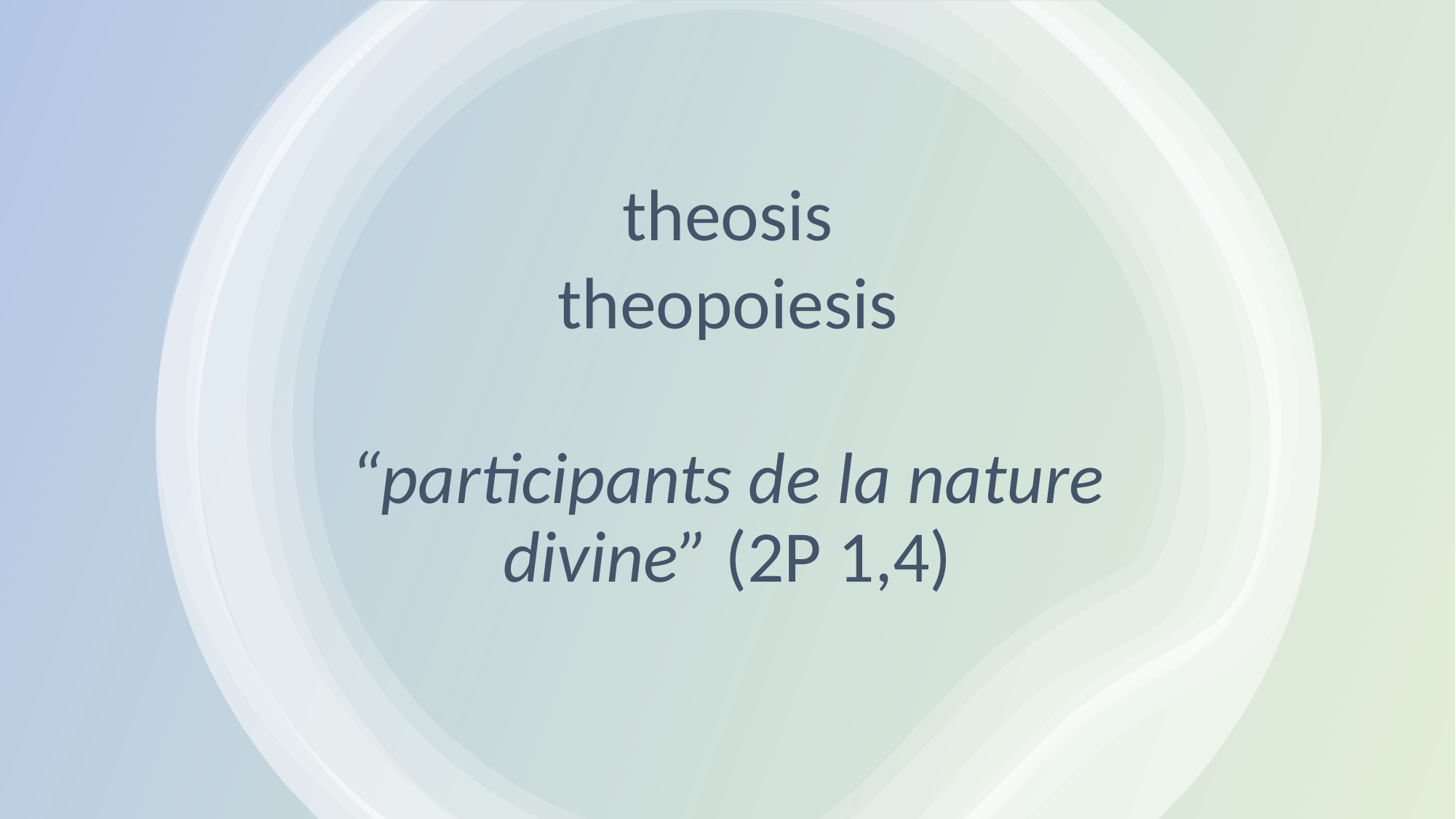

theosis
theopoiesis

“participants de la nature divine” (2P 1,4)